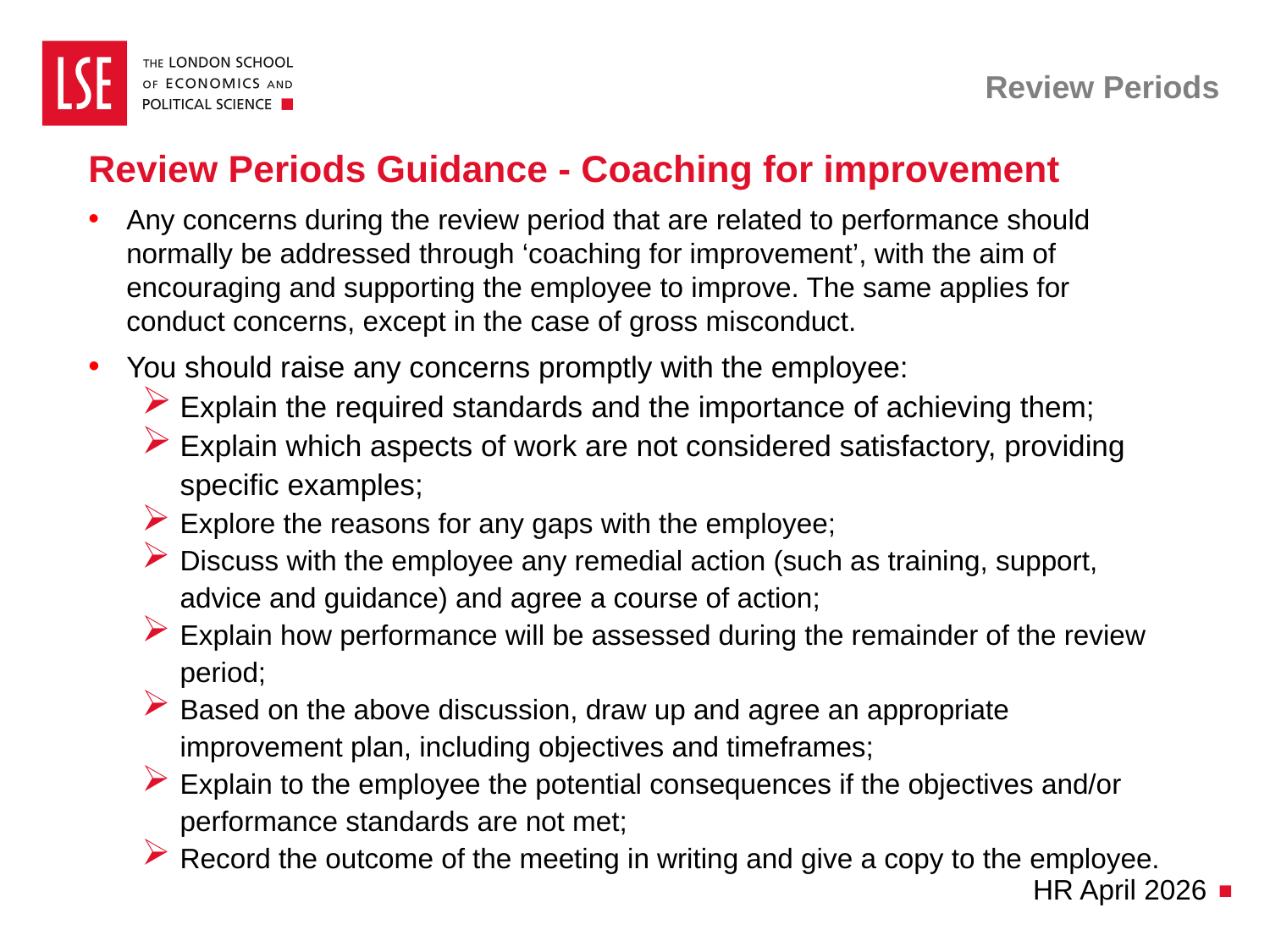

# Review Periods
Review Periods Guidance - Coaching for improvement
Any concerns during the review period that are related to performance should normally be addressed through ‘coaching for improvement’, with the aim of encouraging and supporting the employee to improve. The same applies for conduct concerns, except in the case of gross misconduct.
You should raise any concerns promptly with the employee:
Explain the required standards and the importance of achieving them;
Explain which aspects of work are not considered satisfactory, providing specific examples;
Explore the reasons for any gaps with the employee;
Discuss with the employee any remedial action (such as training, support, advice and guidance) and agree a course of action;
Explain how performance will be assessed during the remainder of the review period;
Based on the above discussion, draw up and agree an appropriate improvement plan, including objectives and timeframes;
Explain to the employee the potential consequences if the objectives and/or performance standards are not met;
Record the outcome of the meeting in writing and give a copy to the employee.

HR April 2026